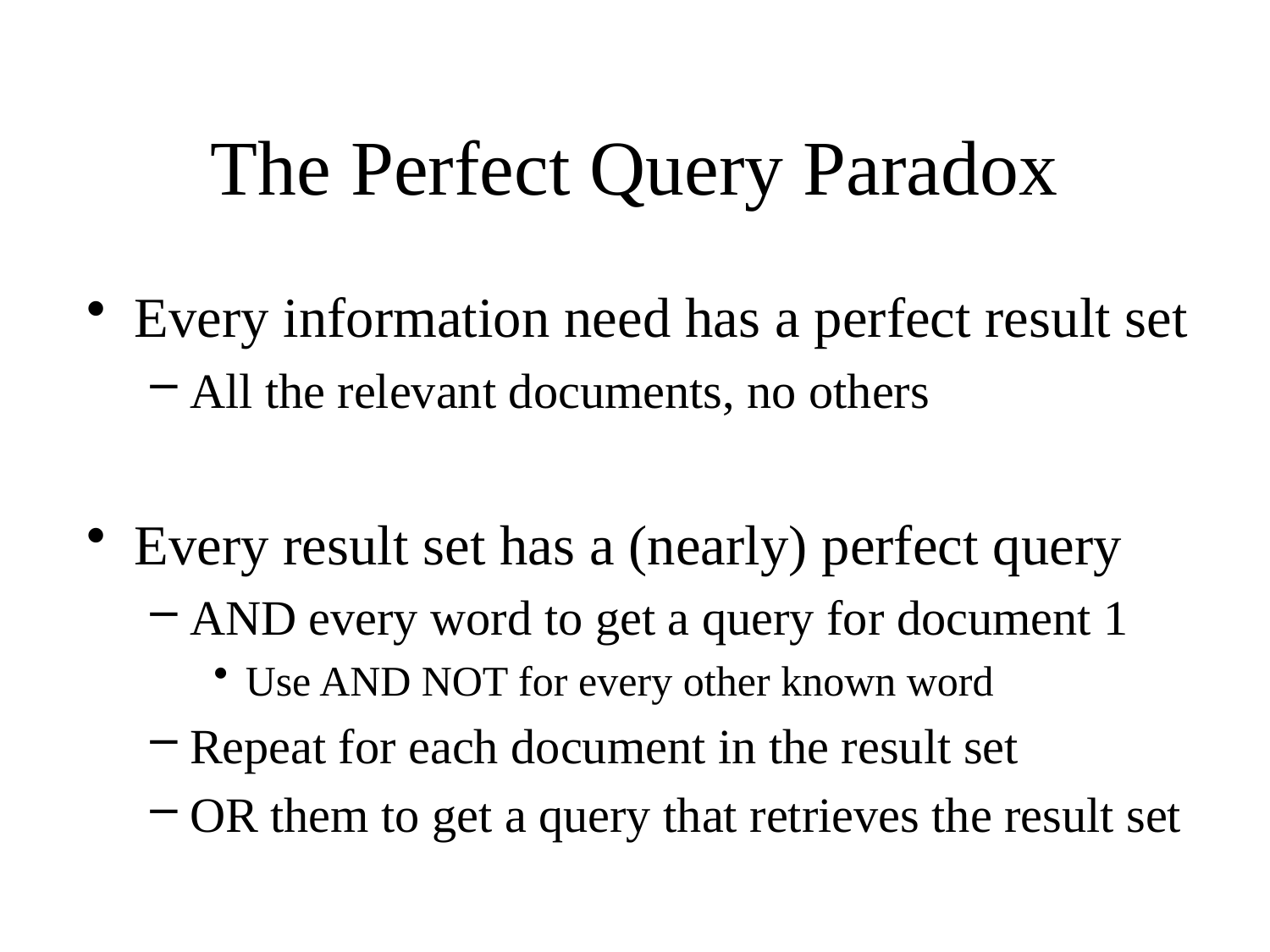

# The Perfect Query Paradox
Every information need has a perfect result set
All the relevant documents, no others

Every result set has a (nearly) perfect query
AND every word to get a query for document 1
Use AND NOT for every other known word
Repeat for each document in the result set
OR them to get a query that retrieves the result set